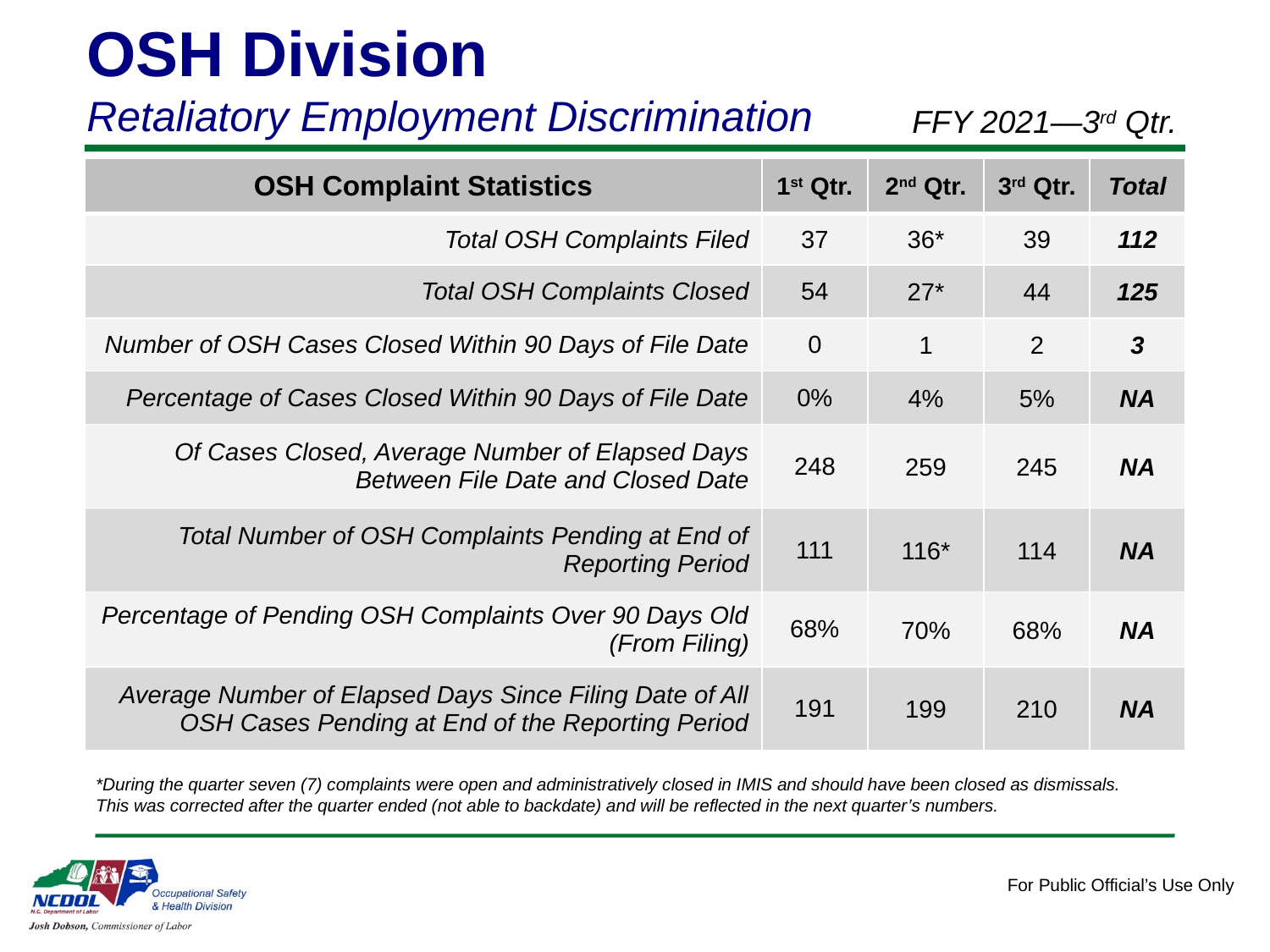

OSH Division
Retaliatory Employment Discrimination
FFY 2021—3rd Qtr.
| OSH Complaint Statistics | 1st Qtr. | 2nd Qtr. | 3rd Qtr. | Total |
| --- | --- | --- | --- | --- |
| Total OSH Complaints Filed | 37 | 36\* | 39 | 112 |
| Total OSH Complaints Closed | 54 | 27\* | 44 | 125 |
| Number of OSH Cases Closed Within 90 Days of File Date | 0 | 1 | 2 | 3 |
| Percentage of Cases Closed Within 90 Days of File Date | 0% | 4% | 5% | NA |
| Of Cases Closed, Average Number of Elapsed Days Between File Date and Closed Date | 248 | 259 | 245 | NA |
| Total Number of OSH Complaints Pending at End of Reporting Period | 111 | 116\* | 114 | NA |
| Percentage of Pending OSH Complaints Over 90 Days Old (From Filing) | 68% | 70% | 68% | NA |
| Average Number of Elapsed Days Since Filing Date of All OSH Cases Pending at End of the Reporting Period | 191 | 199 | 210 | NA |
*During the quarter seven (7) complaints were open and administratively closed in IMIS and should have been closed as dismissals.  This was corrected after the quarter ended (not able to backdate) and will be reflected in the next quarter’s numbers.